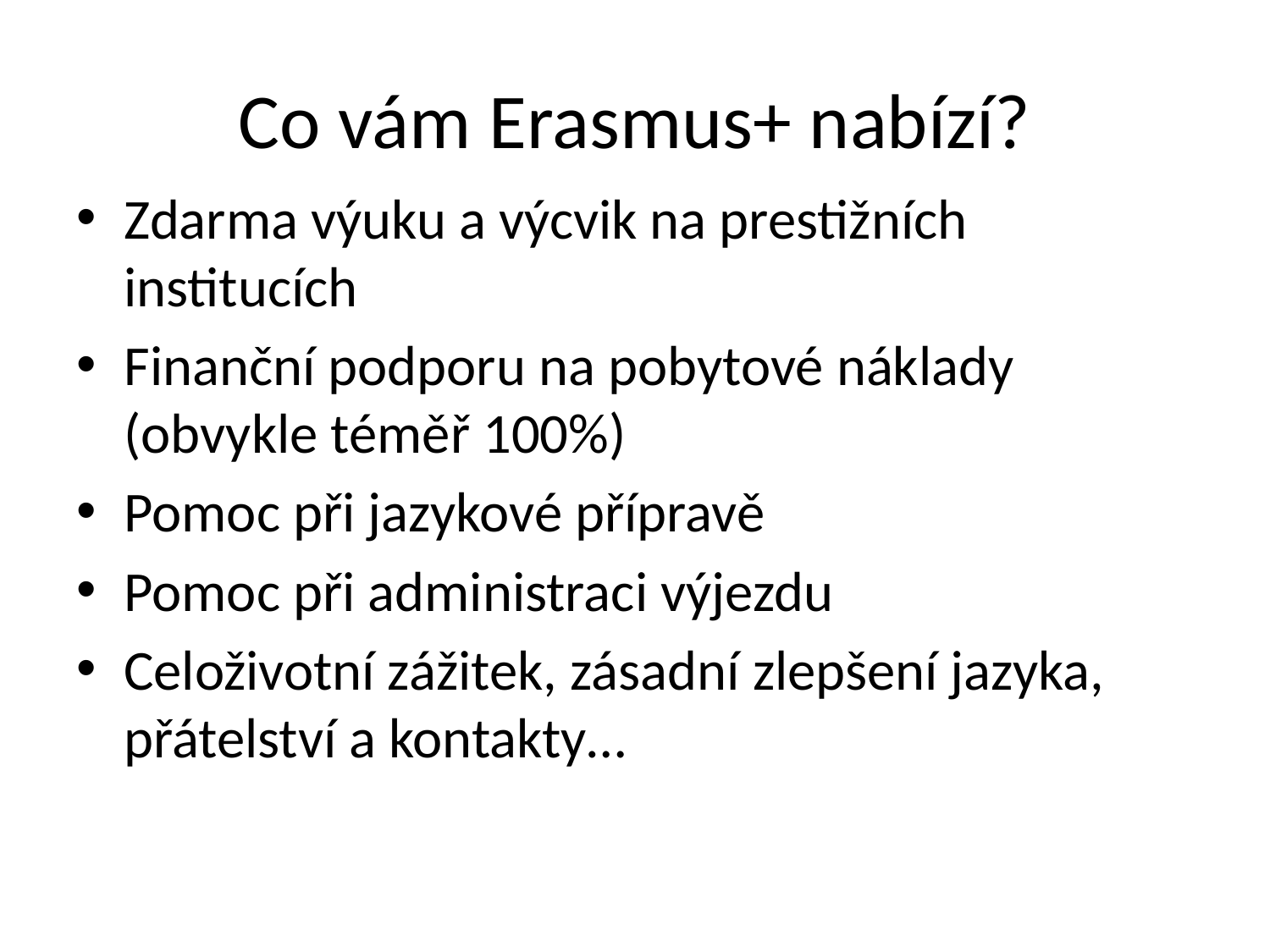

# Co vám Erasmus+ nabízí?
Zdarma výuku a výcvik na prestižních institucích
Finanční podporu na pobytové náklady (obvykle téměř 100%)
Pomoc při jazykové přípravě
Pomoc při administraci výjezdu
Celoživotní zážitek, zásadní zlepšení jazyka, přátelství a kontakty…